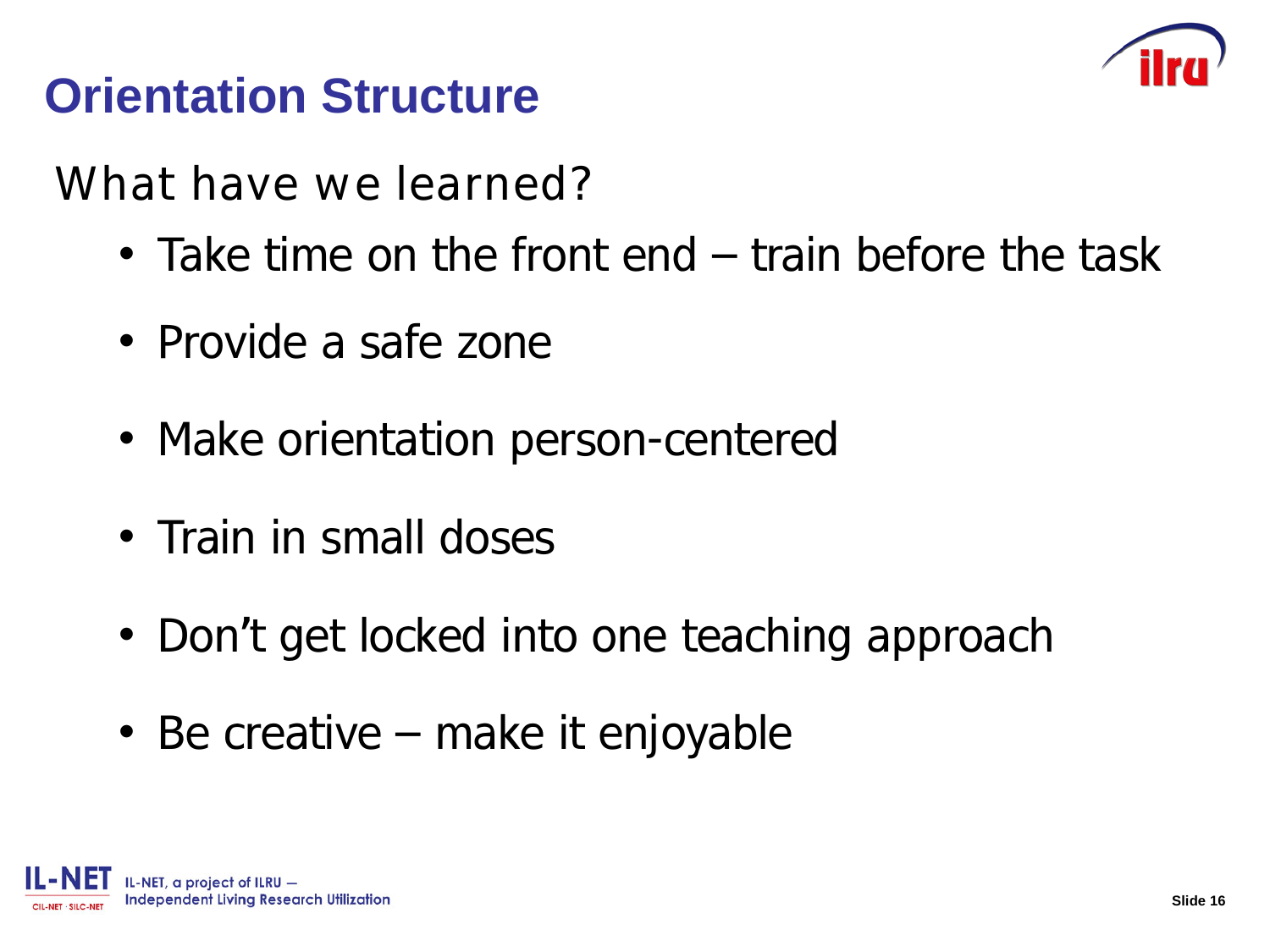

# Orientation Structure
What have we learned?
Take time on the front end – train before the task
Provide a safe zone
Make orientation person-centered
Train in small doses
Don’t get locked into one teaching approach
Be creative – make it enjoyable